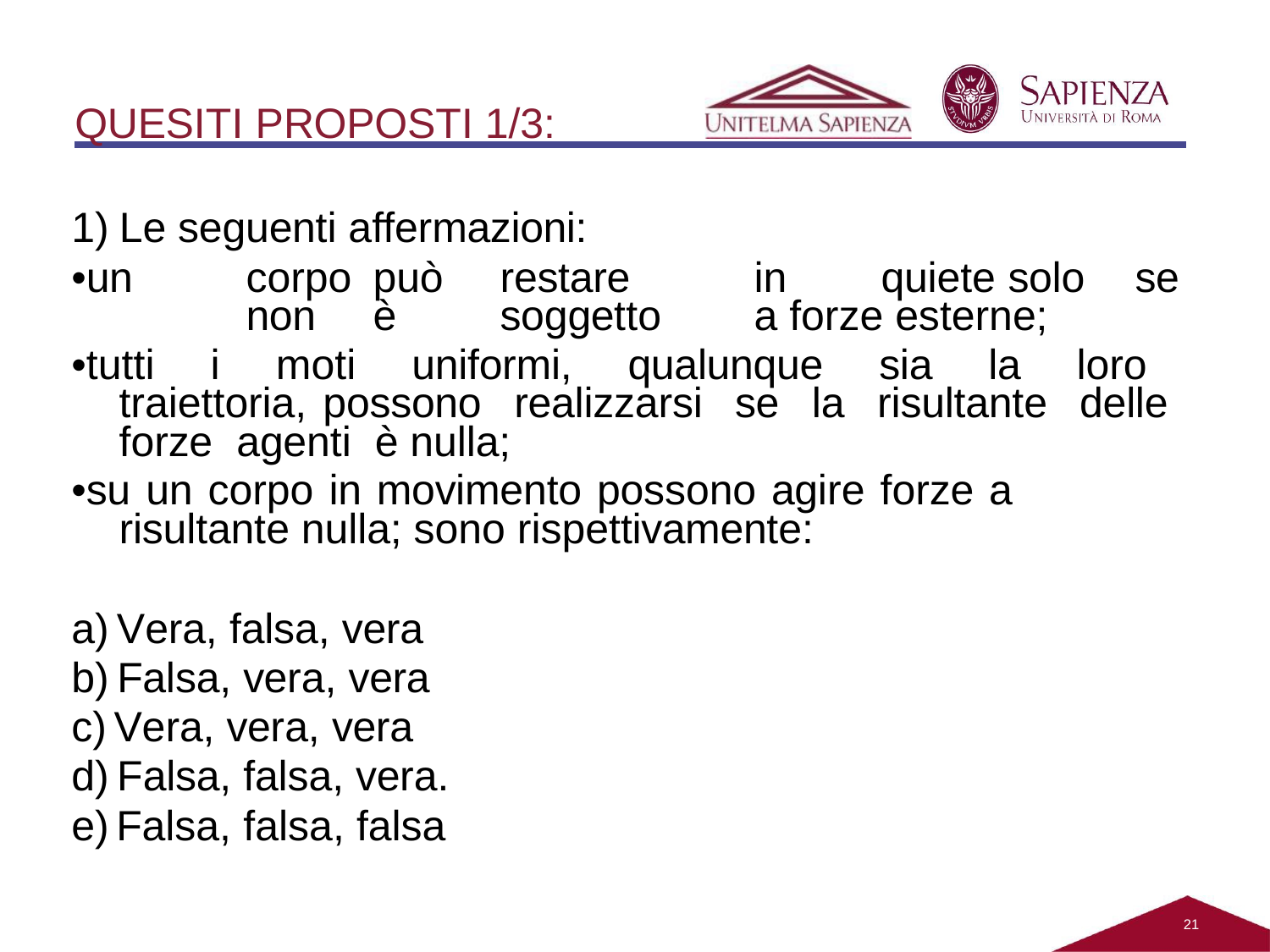

QUESITI PROPOSTI 1/3:

Le seguenti affermazioni:
•un	corpo	può	restare	in	quiete	solo	se	non	è	soggetto	a forze esterne;
•tutti   i   moti   uniformi,   qualunque   sia   la   loro   traiettoria, possono  realizzarsi  se  la  risultante  delle  forze  agenti  è nulla;
•su un corpo in movimento possono agire forze a risultante nulla; sono rispettivamente:

Vera, falsa, vera
Falsa, vera, vera
Vera, vera, vera
Falsa, falsa, vera.
Falsa, falsa, falsa
21